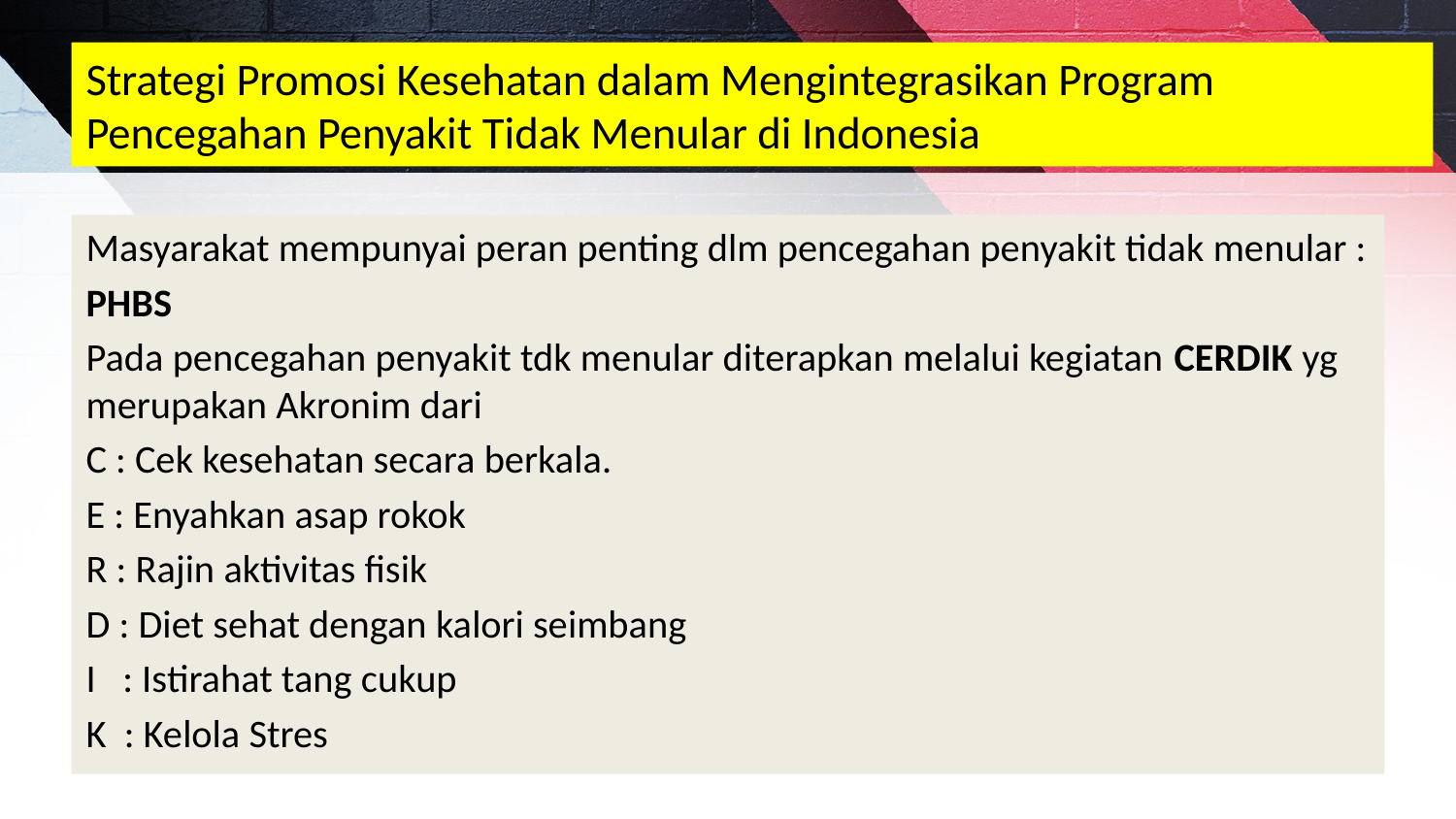

# Strategi Promosi Kesehatan dalam Mengintegrasikan Program Pencegahan Penyakit Tidak Menular di Indonesia
Masyarakat mempunyai peran penting dlm pencegahan penyakit tidak menular :
PHBS
Pada pencegahan penyakit tdk menular diterapkan melalui kegiatan CERDIK yg merupakan Akronim dari
C : Cek kesehatan secara berkala.
E : Enyahkan asap rokok
R : Rajin aktivitas fisik
D : Diet sehat dengan kalori seimbang
I   : Istirahat tang cukup
K  : Kelola Stres